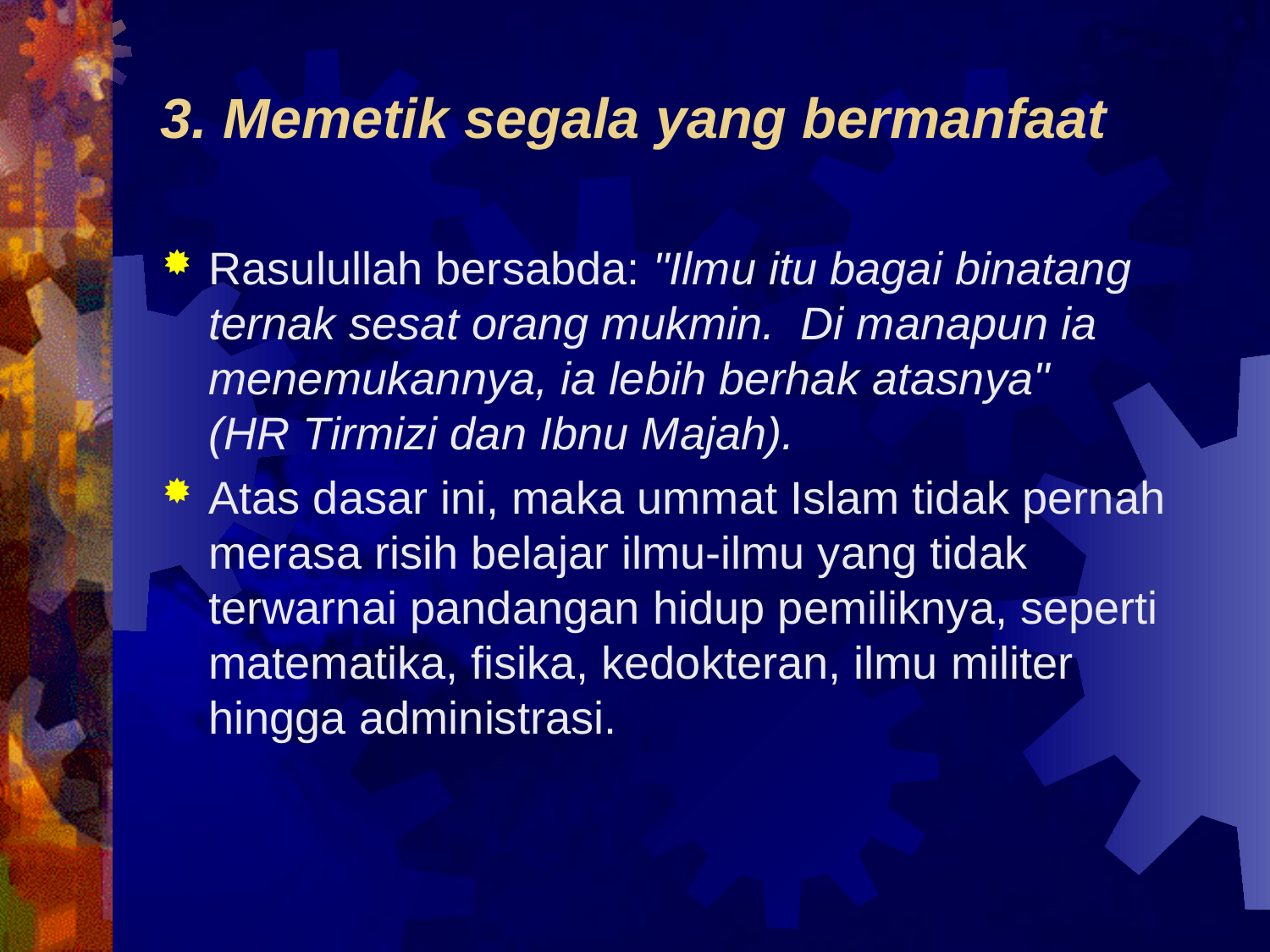

# 3. Memetik segala yang bermanfaat
Rasulullah bersabda: "Ilmu itu bagai binatang ternak sesat orang mukmin.  Di manapun ia menemukannya, ia lebih berhak atasnya"
(HR Tirmizi dan Ibnu Majah).
Atas dasar ini, maka ummat Islam tidak pernah merasa risih belajar ilmu-ilmu yang tidak terwarnai pandangan hidup pemiliknya, seperti  matematika, fisika, kedokteran, ilmu militer hingga administrasi.